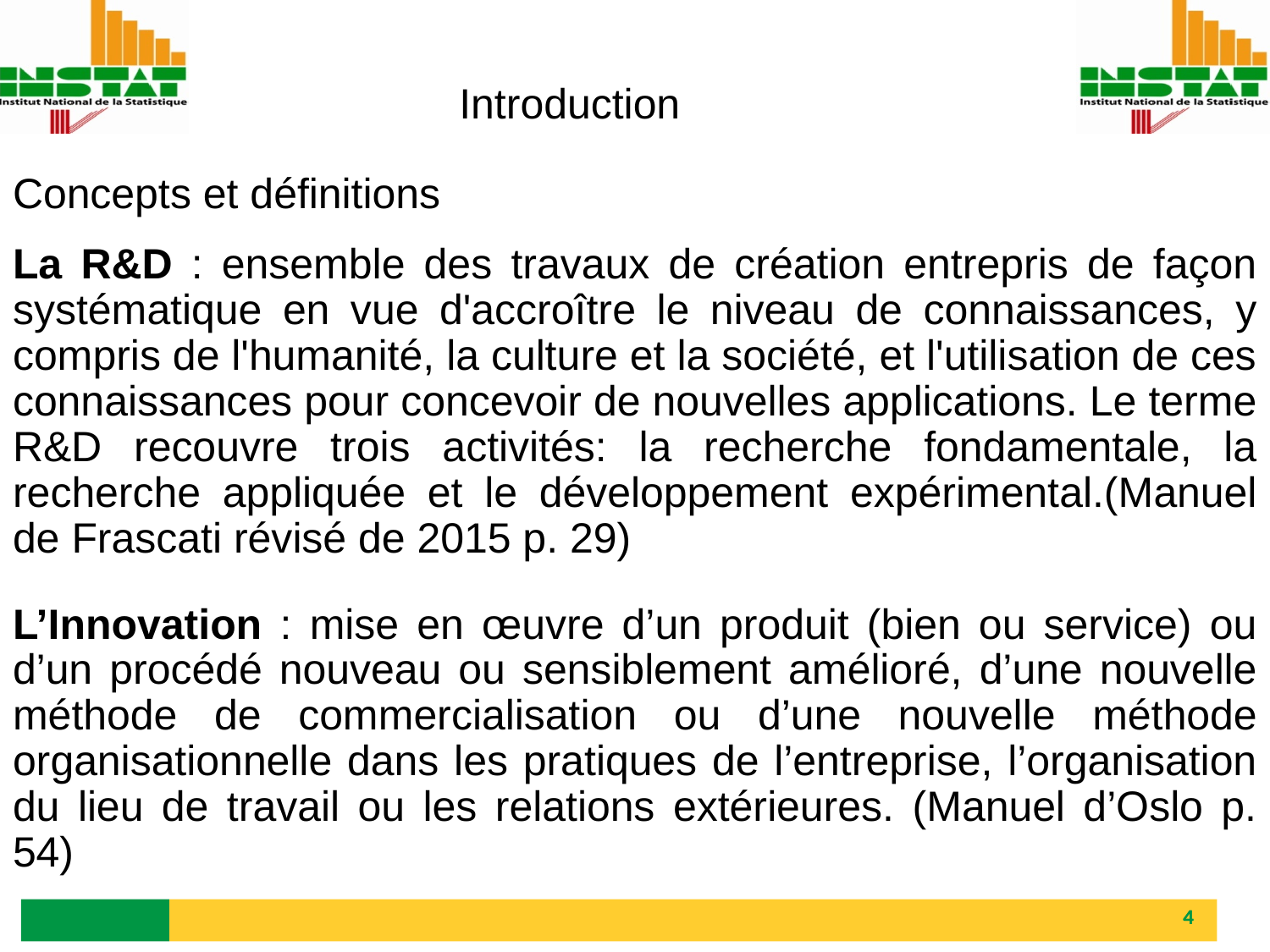

Introduction

Concepts et définitions

La R&D : ensemble des travaux de création entrepris de façon systématique en vue d'accroître le niveau de connaissances, y compris de l'humanité, la culture et la société, et l'utilisation de ces connaissances pour concevoir de nouvelles applications. Le terme R&D recouvre trois activités: la recherche fondamentale, la recherche appliquée et le développement expérimental.(Manuel de Frascati révisé de 2015 p. 29)

L’Innovation : mise en œuvre d’un produit (bien ou service) ou d’un procédé nouveau ou sensiblement amélioré, d’une nouvelle méthode de commercialisation ou d’une nouvelle méthode organisationnelle dans les pratiques de l’entreprise, l’organisation du lieu de travail ou les relations extérieures. (Manuel d’Oslo p. 54)